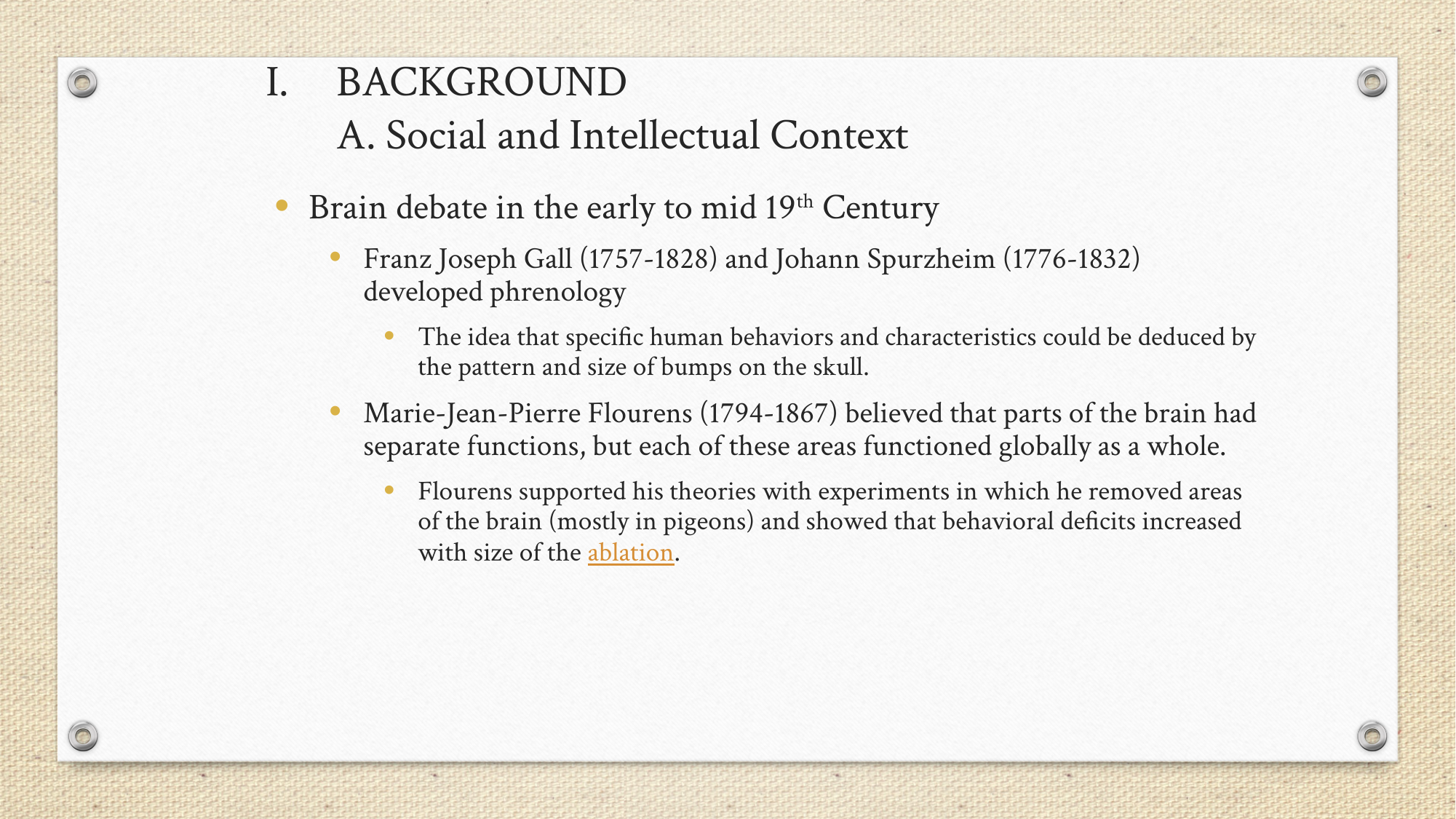

I.  	BACKGROUND
A. Social and Intellectual Context
Brain debate in the early to mid 19th Century
Franz Joseph Gall (1757-1828) and Johann Spurzheim (1776-1832) developed phrenology
The idea that specific human behaviors and characteristics could be deduced by the pattern and size of bumps on the skull.
Marie-Jean-Pierre Flourens (1794-1867) believed that parts of the brain had separate functions, but each of these areas functioned globally as a whole.
Flourens supported his theories with experiments in which he removed areas of the brain (mostly in pigeons) and showed that behavioral deficits increased with size of the ablation.